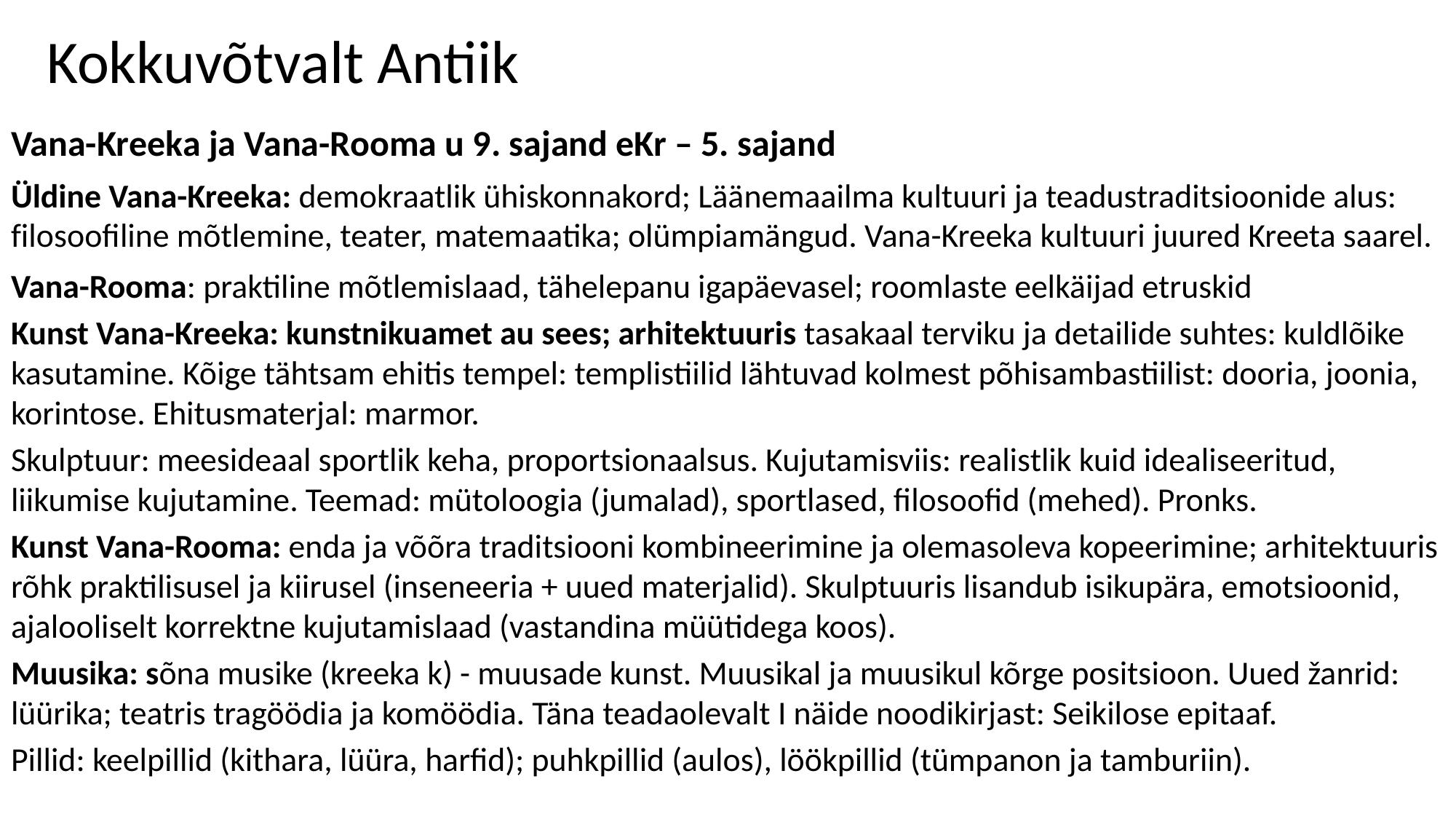

# Kokkuvõtvalt Antiik
Vana-Kreeka ja Vana-Rooma u 9. sajand eKr – 5. sajand
Üldine Vana-Kreeka: demokraatlik ühiskonnakord; Läänemaailma kultuuri ja teadustraditsioonide alus: filosoofiline mõtlemine, teater, matemaatika; olümpiamängud. Vana-Kreeka kultuuri juured Kreeta saarel.
Vana-Rooma: praktiline mõtlemislaad, tähelepanu igapäevasel; roomlaste eelkäijad etruskid
Kunst Vana-Kreeka: kunstnikuamet au sees; arhitektuuris tasakaal terviku ja detailide suhtes: kuldlõike kasutamine. Kõige tähtsam ehitis tempel: templistiilid lähtuvad kolmest põhisambastiilist: dooria, joonia, korintose. Ehitusmaterjal: marmor.
Skulptuur: meesideaal sportlik keha, proportsionaalsus. Kujutamisviis: realistlik kuid idealiseeritud, liikumise kujutamine. Teemad: mütoloogia (jumalad), sportlased, filosoofid (mehed). Pronks.
Kunst Vana-Rooma: enda ja võõra traditsiooni kombineerimine ja olemasoleva kopeerimine; arhitektuuris rõhk praktilisusel ja kiirusel (inseneeria + uued materjalid). Skulptuuris lisandub isikupära, emotsioonid, ajalooliselt korrektne kujutamislaad (vastandina müütidega koos).
Muusika: sõna musike (kreeka k) - muusade kunst. Muusikal ja muusikul kõrge positsioon. Uued žanrid: lüürika; teatris tragöödia ja komöödia. Täna teadaolevalt I näide noodikirjast: Seikilose epitaaf.
Pillid: keelpillid (kithara, lüüra, harfid); puhkpillid (aulos), löökpillid (tümpanon ja tamburiin).